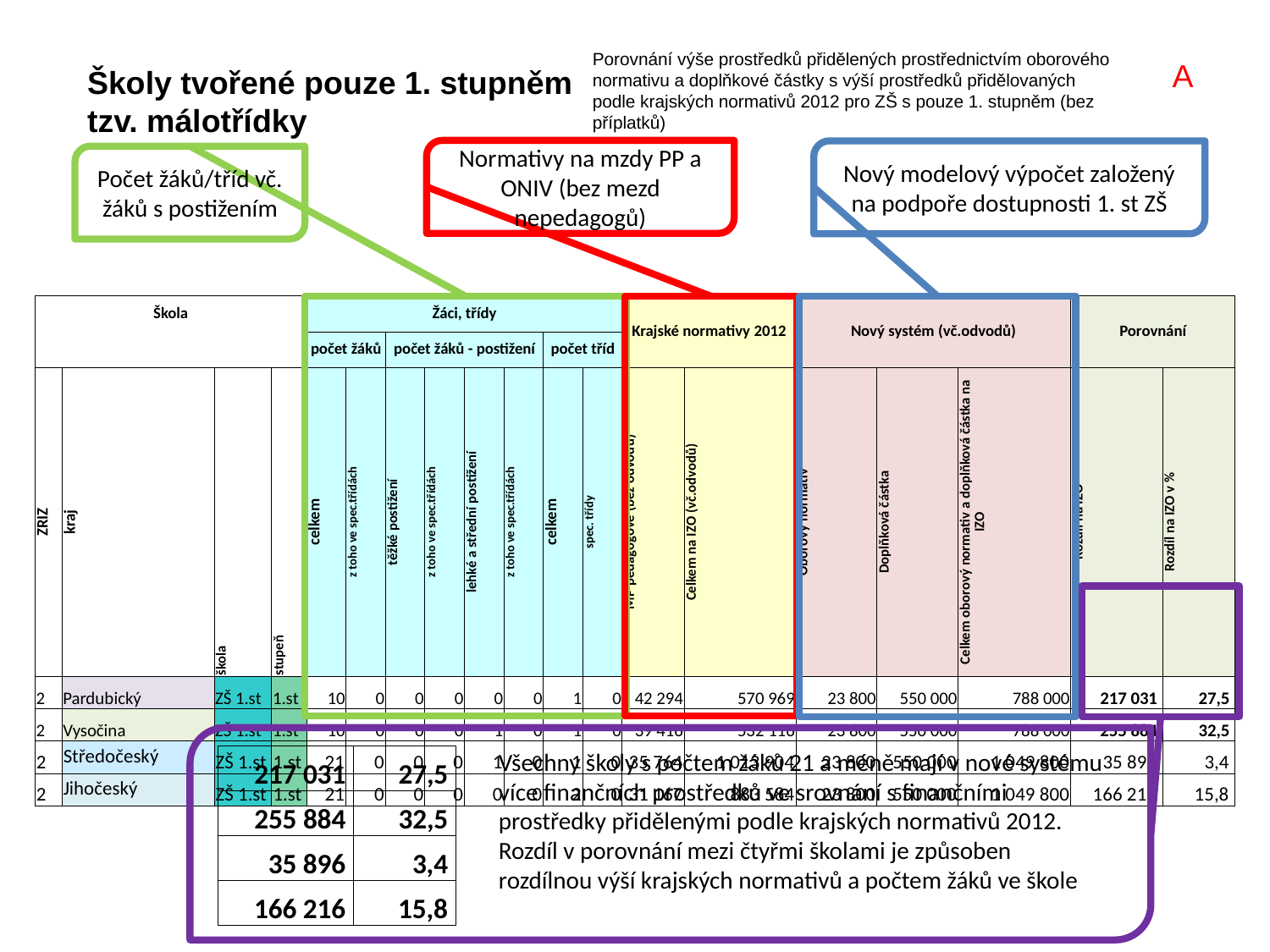

Porovnání výše prostředků přidělených prostřednictvím oborového normativu a doplňkové částky s výší prostředků přidělovaných podle krajských normativů 2012 pro ZŠ s pouze 1. stupněm (bez příplatků)
A
Školy tvořené pouze 1. stupněm
tzv. málotřídky
Normativy na mzdy PP a ONIV (bez mezd nepedagogů)
Nový modelový výpočet založený na podpoře dostupnosti 1. st ZŠ
Počet žáků/tříd vč. žáků s postižením
| Škola |  |  |  | Žáci, třídy |  |  |  |  |  |  |  | Krajské normativy 2012 |  | Nový systém (vč.odvodů) |  |  | Porovnání |  |
| --- | --- | --- | --- | --- | --- | --- | --- | --- | --- | --- | --- | --- | --- | --- | --- | --- | --- | --- |
|  |  |  |  | počet žáků |  | počet žáků - postižení |  |  |  | počet tříd |  |  |  |  |  |  |  |  |
| ZRIZ | kraj | škola | stupeň | celkem | z toho ve spec.třídách | těžké postižení | z toho ve spec.třídách | lehké a střední postižení | z toho ve spec.třídách | celkem | spec. třídy | MP pedagogové (bez odvodů) | Celkem na IZO (vč.odvodů) | Oborový normativ | Doplňková částka | Celkem oborový normativ a doplňková částka na IZO | Rozdíl na IZO | Rozdíl na IZO v % |
| 2 | Pardubický | ZŠ 1.st | 1.st | 10 | 0 | 0 | 0 | 0 | 0 | 1 | 0 | 42 294 | 570 969 | 23 800 | 550 000 | 788 000 | 217 031 | 27,5 |
| 2 | Vysočina | ZŠ 1.st | 1.st | 10 | 0 | 0 | 0 | 1 | 0 | 1 | 0 | 39 416 | 532 116 | 23 800 | 550 000 | 788 000 | 255 884 | 32,5 |
| 2 | Středočeský | ZŠ 1.st | 1.st | 21 | 0 | 0 | 0 | 1 | 0 | 1 | 0 | 35 764 | 1 013 904 | 23 800 | 550 000 | 1 049 800 | 35 896 | 3,4 |
| 2 | Jihočeský | ZŠ 1.st | 1.st | 21 | 0 | 0 | 0 | 0 | 0 | 2 | 0 | 31 167 | 883 584 | 23 800 | 550 000 | 1 049 800 | 166 216 | 15,8 |

Všechny školy s počtem žáků 21 a méně mají v nové systému více finančních prostředků ve srovnání s finančními prostředky přidělenými podle krajských normativů 2012.
Rozdíl v porovnání mezi čtyřmi školami je způsoben rozdílnou výší krajských normativů a počtem žáků ve škole
| 217 031 | 27,5 |
| --- | --- |
| 255 884 | 32,5 |
| 35 896 | 3,4 |
| 166 216 | 15,8 |